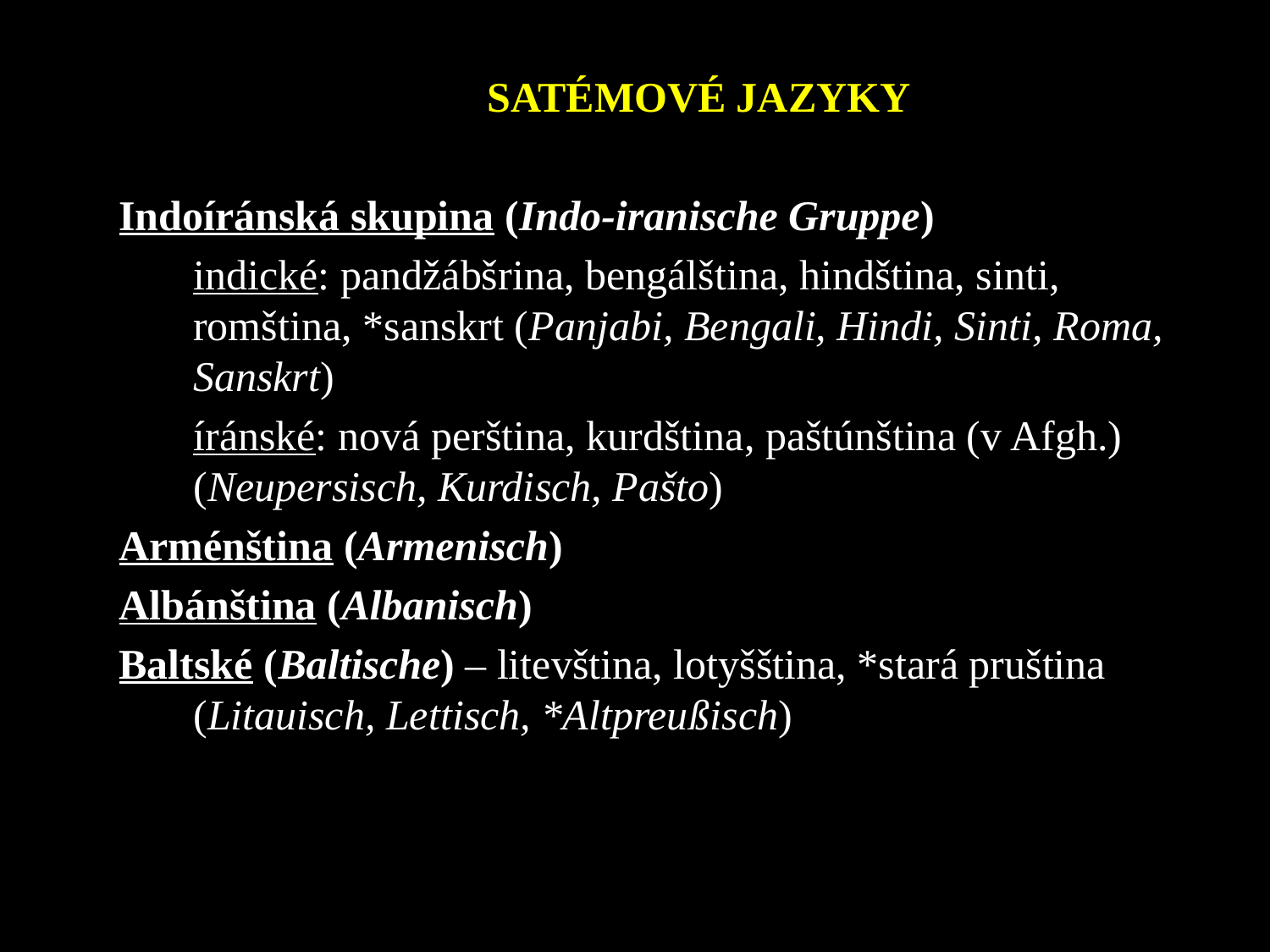

SATÉMOVÉ JAZYKY

Indoíránská skupina (Indo-iranische Gruppe)
	indické: pandžábšrina, bengálština, hindština, sinti, romština, *sanskrt (Panjabi, Bengali, Hindi, Sinti, Roma, Sanskrt)
	íránské: nová perština, kurdština, paštúnština (v Afgh.) (Neupersisch, Kurdisch, Pašto)
Arménština (Armenisch)
Albánština (Albanisch)
Baltské (Baltische) – litevština, lotyšština, *stará pruština (Litauisch, Lettisch, *Altpreußisch)